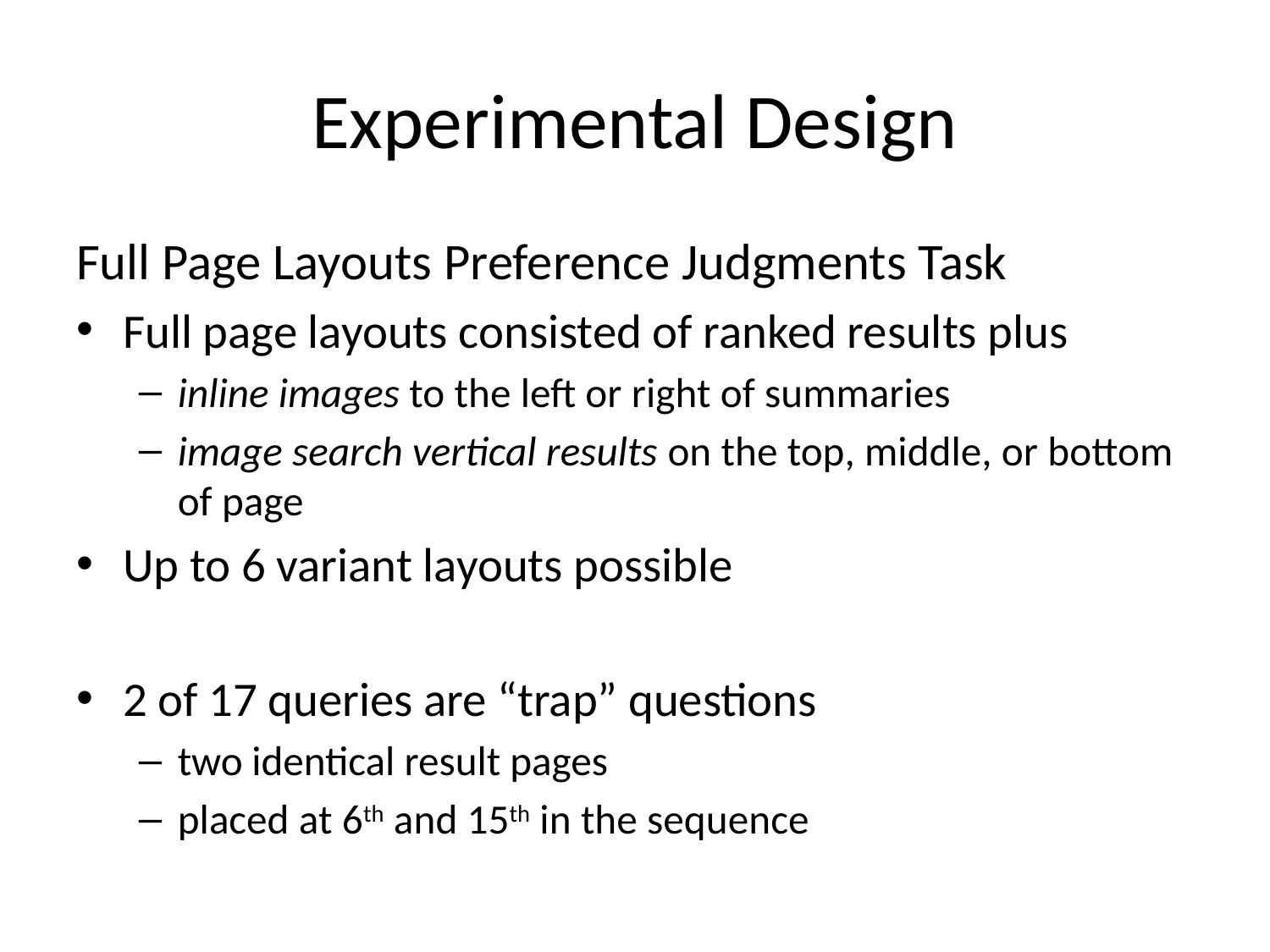

# Experimental Design
Full Page Layouts Preference Judgments Task
Full page layouts consisted of ranked results plus
inline images to the left or right of summaries
image search vertical results on the top, middle, or bottom of page
Up to 6 variant layouts possible

2 of 17 queries are “trap” questions
two identical result pages
placed at 6th and 15th in the sequence